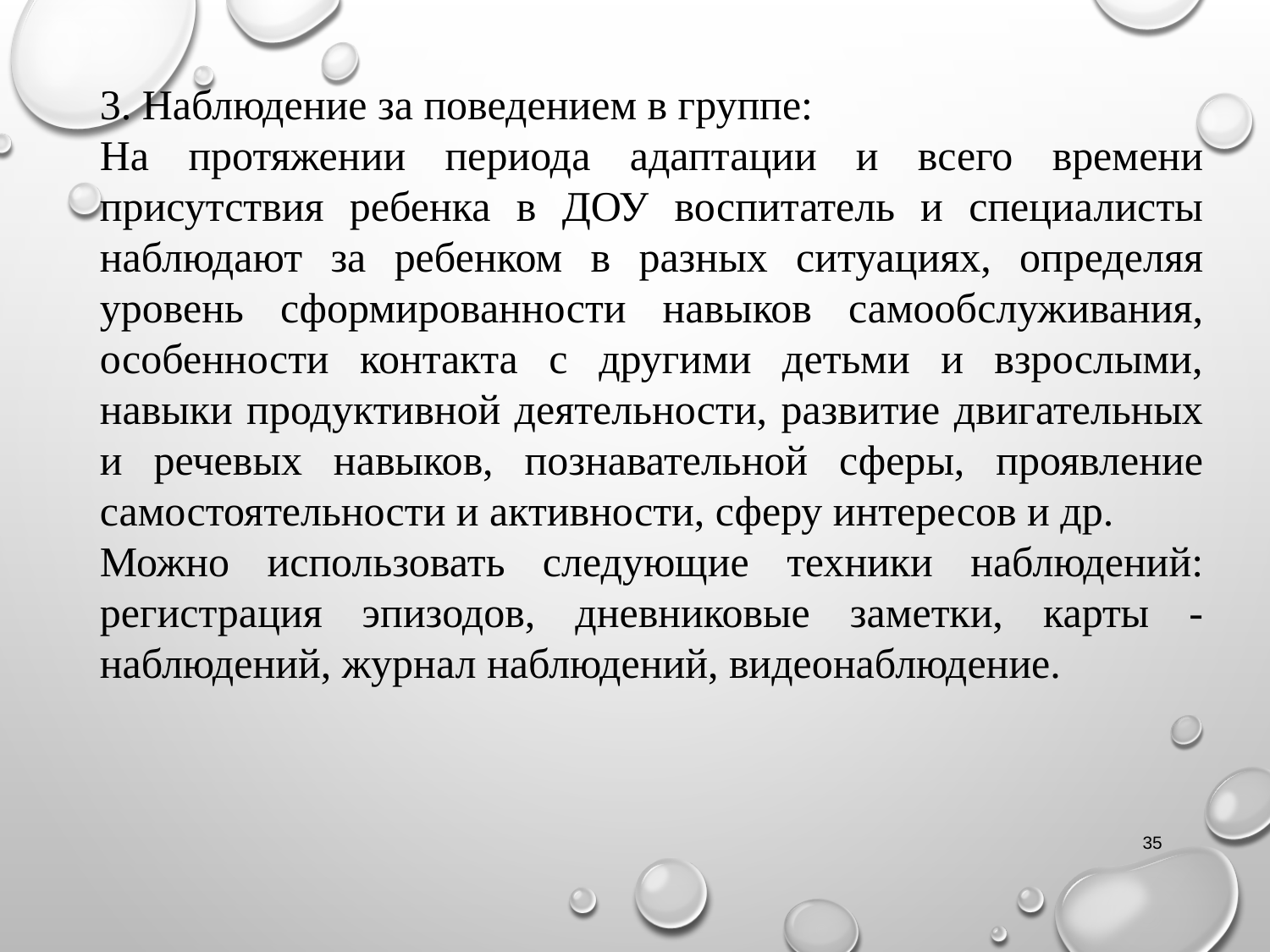

3. Наблюдение за поведением в группе:
На протяжении периода адаптации и всего времени присутствия ребенка в ДОУ воспитатель и специалисты наблюдают за ребенком в разных ситуациях, определяя уровень сформированности навыков самообслуживания, особенности контакта с другими детьми и взрослыми, навыки продуктивной деятельности, развитие двигательных и речевых навыков, познавательной сферы, проявление самостоятельности и активности, сферу интересов и др.
Можно использовать следующие техники наблюдений: регистрация эпизодов, дневниковые заметки, карты - наблюдений, журнал наблюдений, видеонаблюдение.
35